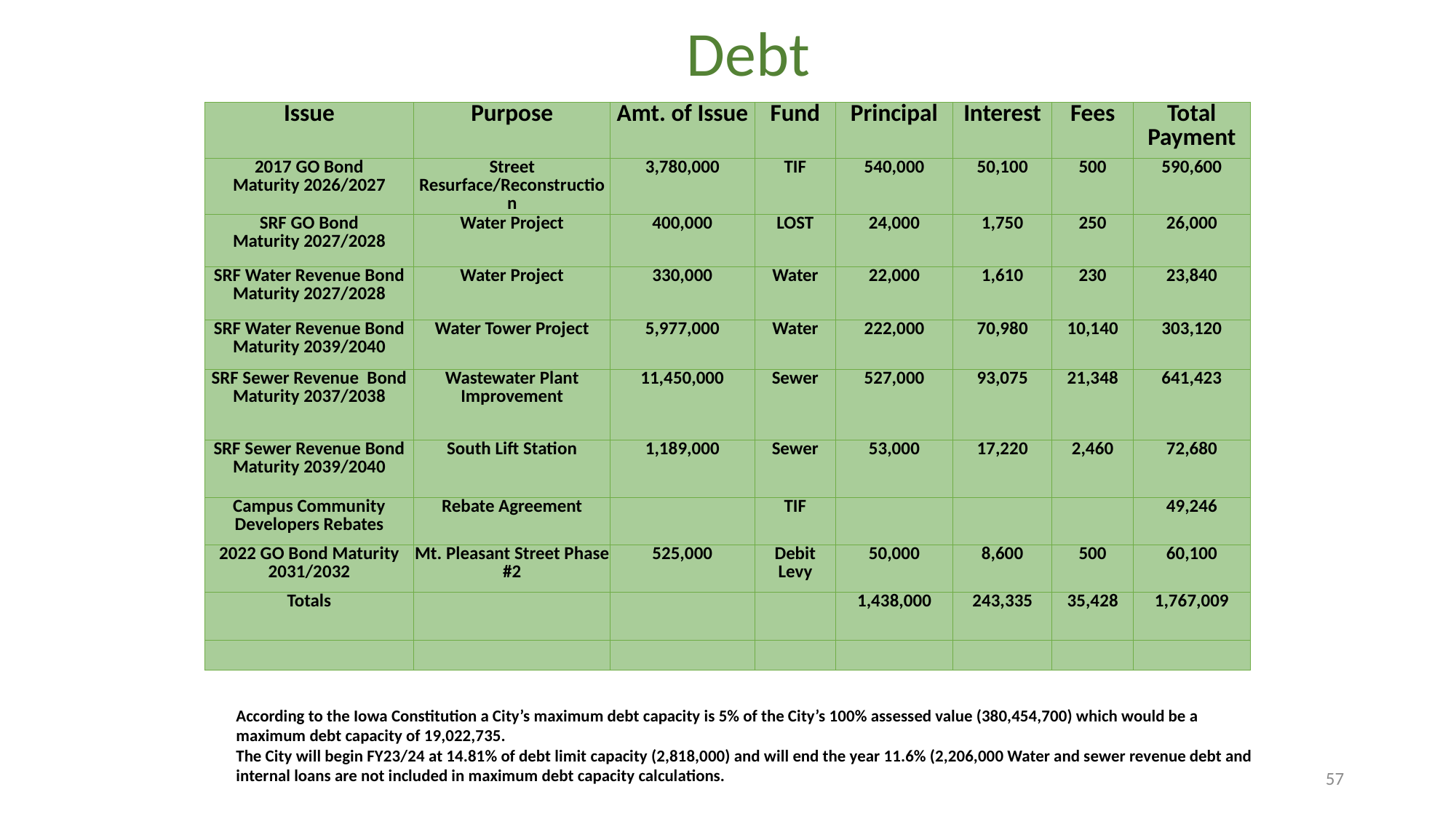

# Debt
| Issue | Purpose | Amt. of Issue | Fund | Principal | Interest | Fees | Total Payment |
| --- | --- | --- | --- | --- | --- | --- | --- |
| 2017 GO Bond Maturity 2026/2027 | Street Resurface/Reconstruction | 3,780,000 | TIF | 540,000 | 50,100 | 500 | 590,600 |
| SRF GO Bond Maturity 2027/2028 | Water Project | 400,000 | LOST | 24,000 | 1,750 | 250 | 26,000 |
| SRF Water Revenue Bond Maturity 2027/2028 | Water Project | 330,000 | Water | 22,000 | 1,610 | 230 | 23,840 |
| SRF Water Revenue Bond Maturity 2039/2040 | Water Tower Project | 5,977,000 | Water | 222,000 | 70,980 | 10,140 | 303,120 |
| SRF Sewer Revenue Bond Maturity 2037/2038 | Wastewater Plant Improvement | 11,450,000 | Sewer | 527,000 | 93,075 | 21,348 | 641,423 |
| SRF Sewer Revenue Bond Maturity 2039/2040 | South Lift Station | 1,189,000 | Sewer | 53,000 | 17,220 | 2,460 | 72,680 |
| Campus Community Developers Rebates | Rebate Agreement |  | TIF |  |  |  | 49,246 |
| 2022 GO Bond Maturity 2031/2032 | Mt. Pleasant Street Phase #2 | 525,000 | Debit Levy | 50,000 | 8,600 | 500 | 60,100 |
| Totals |  |  |  | 1,438,000 | 243,335 | 35,428 | 1,767,009 |
|  |  |  |  |  |  |  |  |
According to the Iowa Constitution a City’s maximum debt capacity is 5% of the City’s 100% assessed value (380,454,700) which would be a maximum debt capacity of 19,022,735.
The City will begin FY23/24 at 14.81% of debt limit capacity (2,818,000) and will end the year 11.6% (2,206,000 Water and sewer revenue debt and internal loans are not included in maximum debt capacity calculations.
57